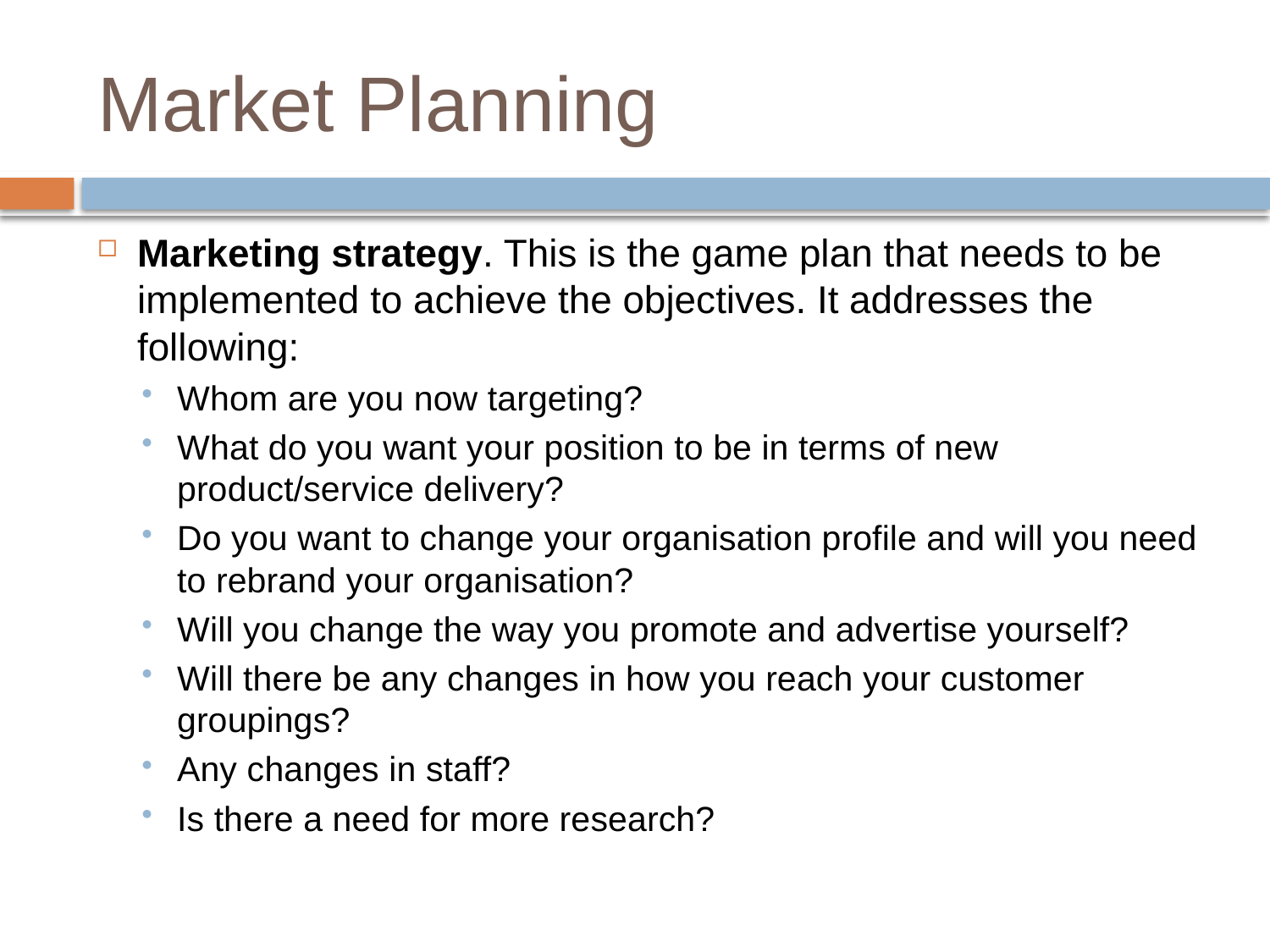

# Market Planning
Marketing strategy. This is the game plan that needs to be implemented to achieve the objectives. It addresses the following:
Whom are you now targeting?
What do you want your position to be in terms of new product/service delivery?
Do you want to change your organisation profile and will you need to rebrand your organisation?
Will you change the way you promote and advertise yourself?
Will there be any changes in how you reach your customer groupings?
Any changes in staff?
Is there a need for more research?